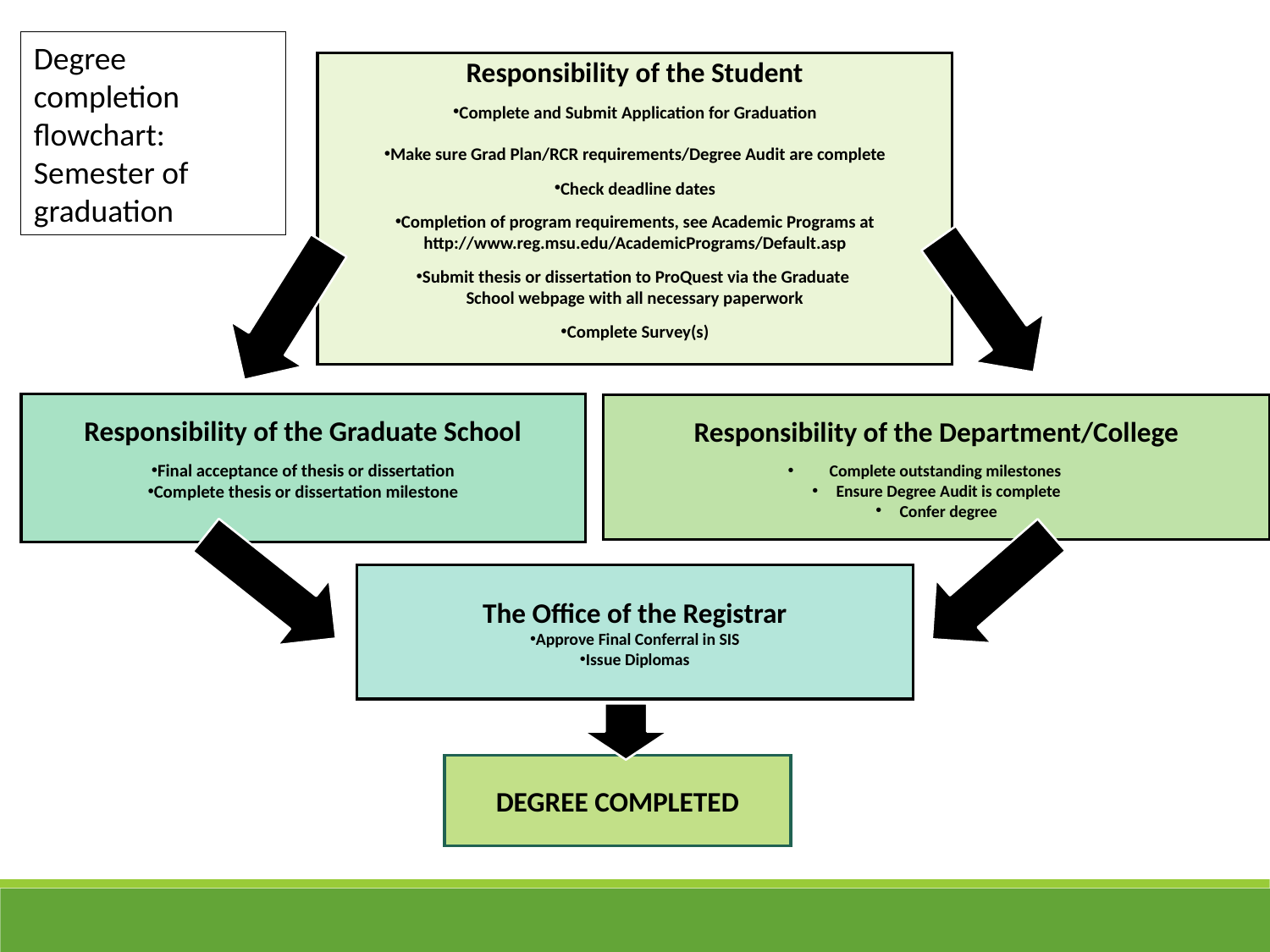

Degree completion flowchart: Semester of graduation
Responsibility of the Student

Complete and Submit Application for Graduation

Make sure Grad Plan/RCR requirements/Degree Audit are complete

Check deadline dates

Completion of program requirements, see Academic Programs at
http://www.reg.msu.edu/AcademicPrograms/Default.asp

Submit thesis or dissertation to ProQuest via the Graduate
School webpage with all necessary paperwork

Complete Survey(s)

Responsibility of the Graduate School

Final acceptance of thesis or dissertation
Complete thesis or dissertation milestone

Responsibility of the Department/College

   Complete outstanding milestones
Ensure Degree Audit is complete
Confer degree

The Office of the Registrar
Approve Final Conferral in SIS
Issue Diplomas

DEGREE COMPLETED